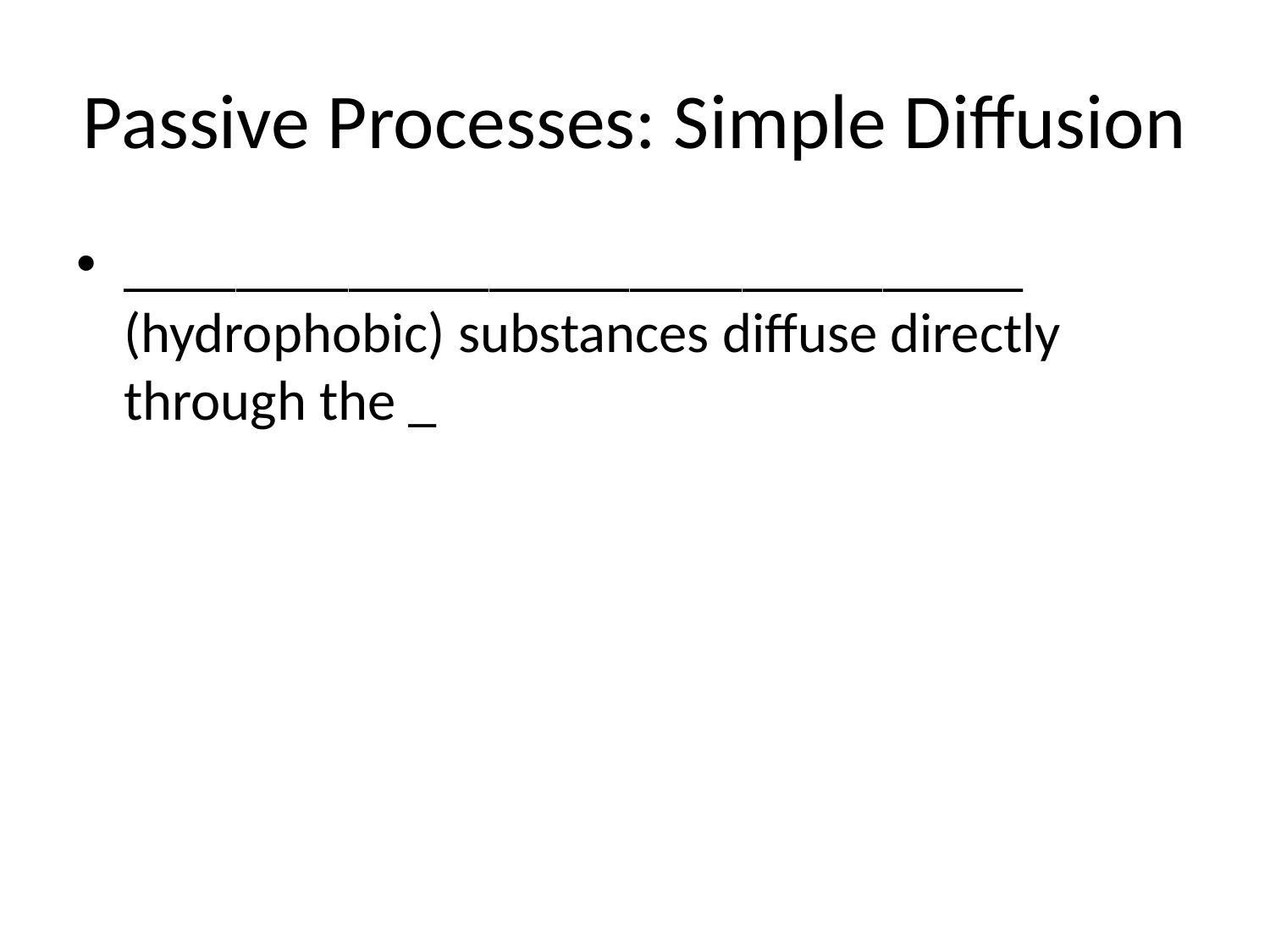

# Passive Processes: Simple Diffusion
________________________________ (hydrophobic) substances diffuse directly through the _